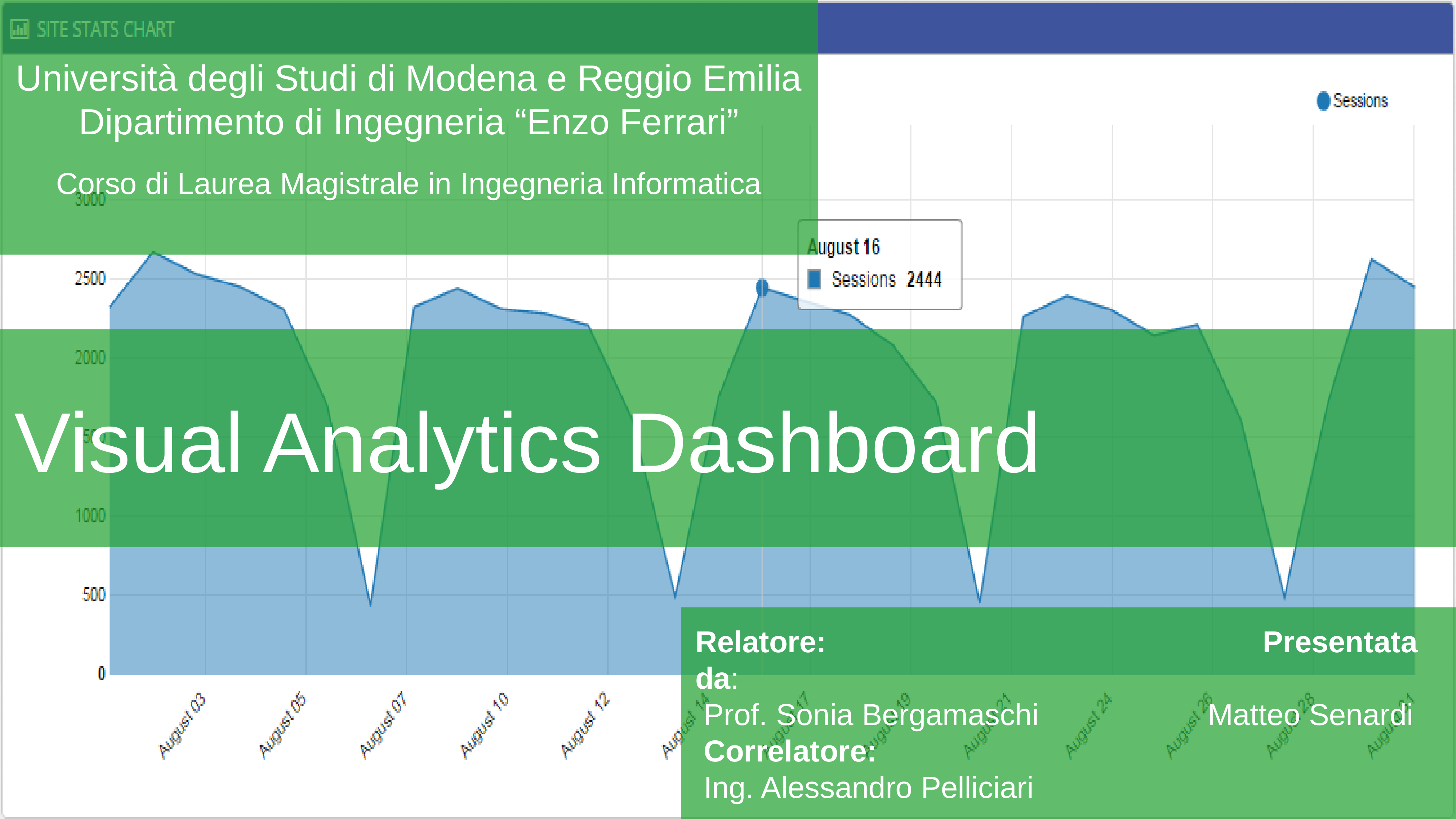

Università degli Studi di Modena e Reggio Emilia
Dipartimento di Ingegneria “Enzo Ferrari”

Corso di Laurea Magistrale in Ingegneria Informatica
# Visual Analytics Dashboard
Relatore:							         Presentata da:
 Prof. Sonia Bergamaschi		         Matteo Senardi
 Correlatore:
 Ing. Alessandro Pelliciari